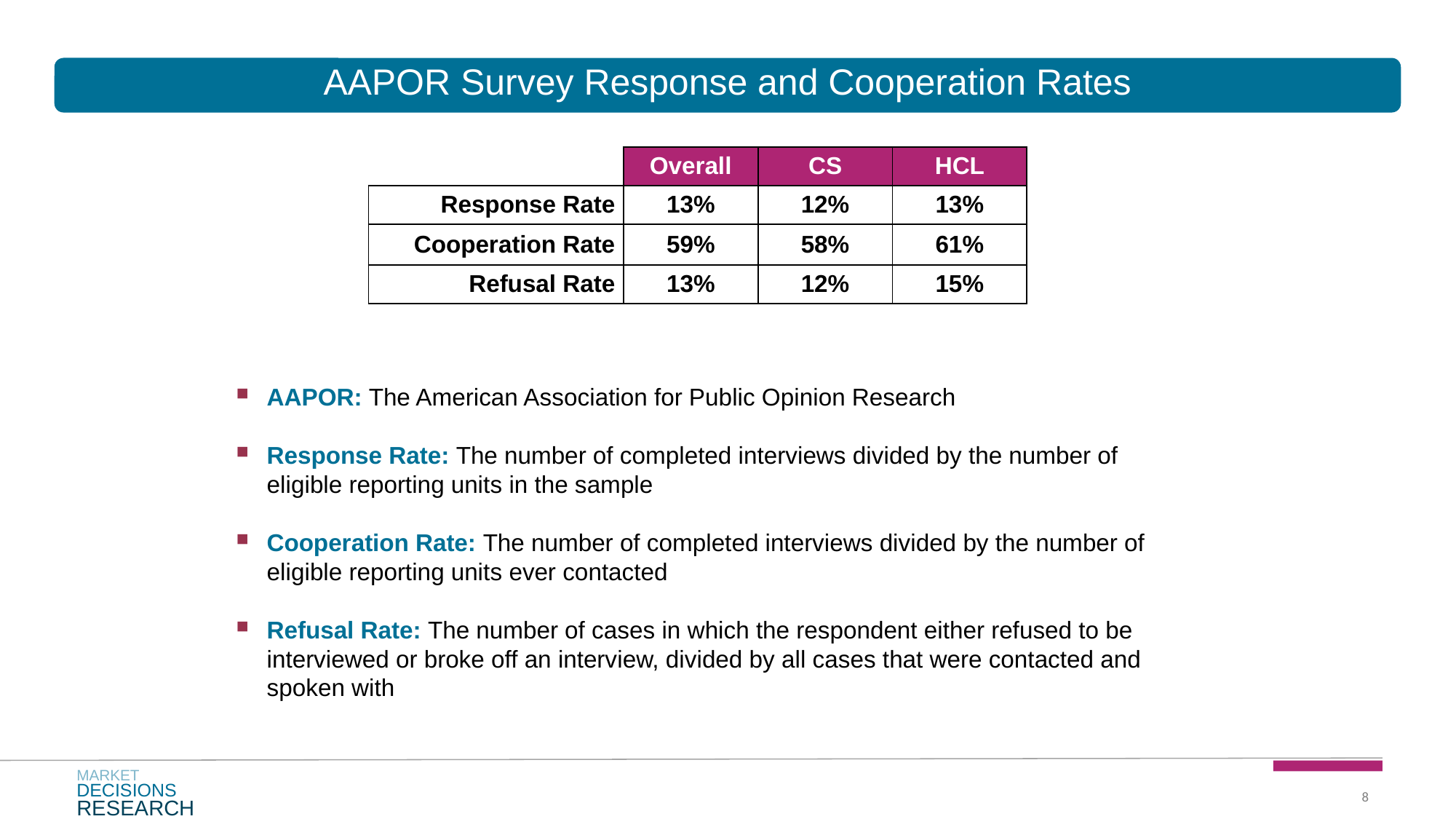

# AAPOR Survey Response and Cooperation Rates
|  | Overall | CS | HCL |
| --- | --- | --- | --- |
| Response Rate | 13% | 12% | 13% |
| Cooperation Rate | 59% | 58% | 61% |
| Refusal Rate | 13% | 12% | 15% |

AAPOR: The American Association for Public Opinion Research

Response Rate: The number of completed interviews divided by the number of eligible reporting units in the sample

Cooperation Rate: The number of completed interviews divided by the number of eligible reporting units ever contacted

Refusal Rate: The number of cases in which the respondent either refused to be interviewed or broke off an interview, divided by all cases that were contacted and spoken with